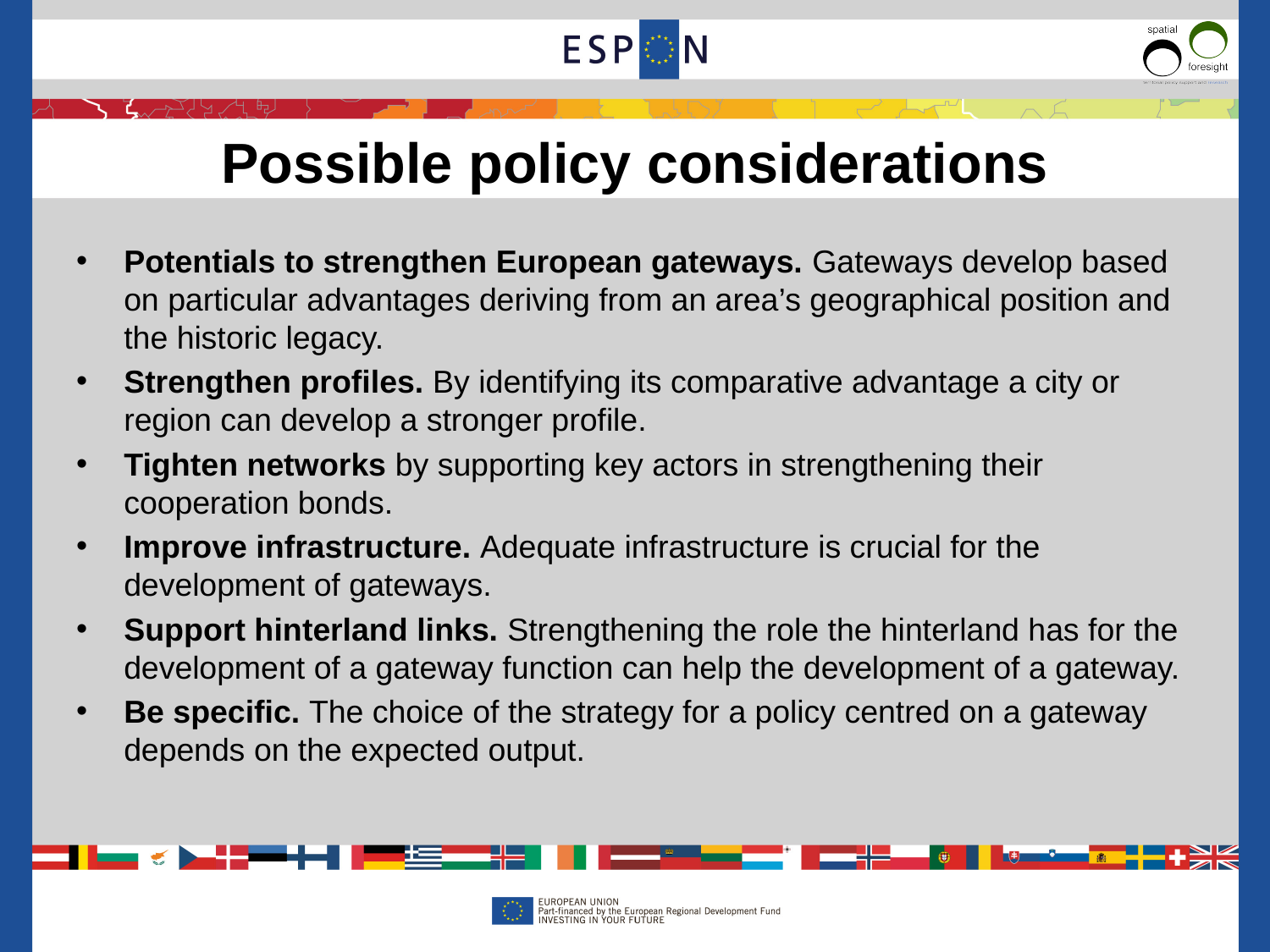

Possible policy considerations
Potentials to strengthen European gateways. Gateways develop based on particular advantages deriving from an area’s geographical position and the historic legacy.
Strengthen profiles. By identifying its comparative advantage a city or region can develop a stronger profile.
Tighten networks by supporting key actors in strengthening their cooperation bonds.
Improve infrastructure. Adequate infrastructure is crucial for the development of gateways.
Support hinterland links. Strengthening the role the hinterland has for the development of a gateway function can help the development of a gateway.
Be specific. The choice of the strategy for a policy centred on a gateway depends on the expected output.